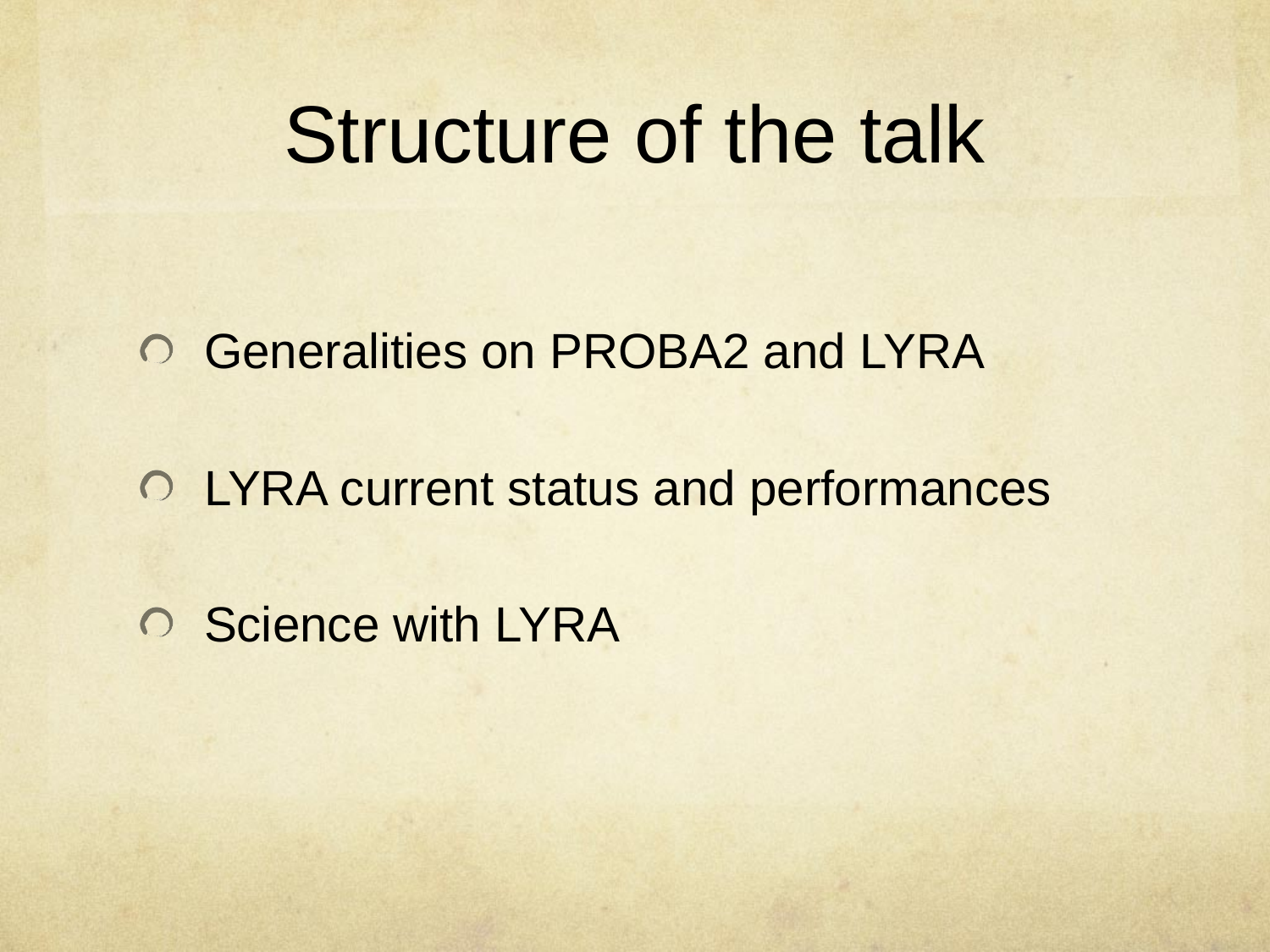

# Structure of the talk
Generalities on PROBA2 and LYRA
LYRA current status and performances
Science with LYRA